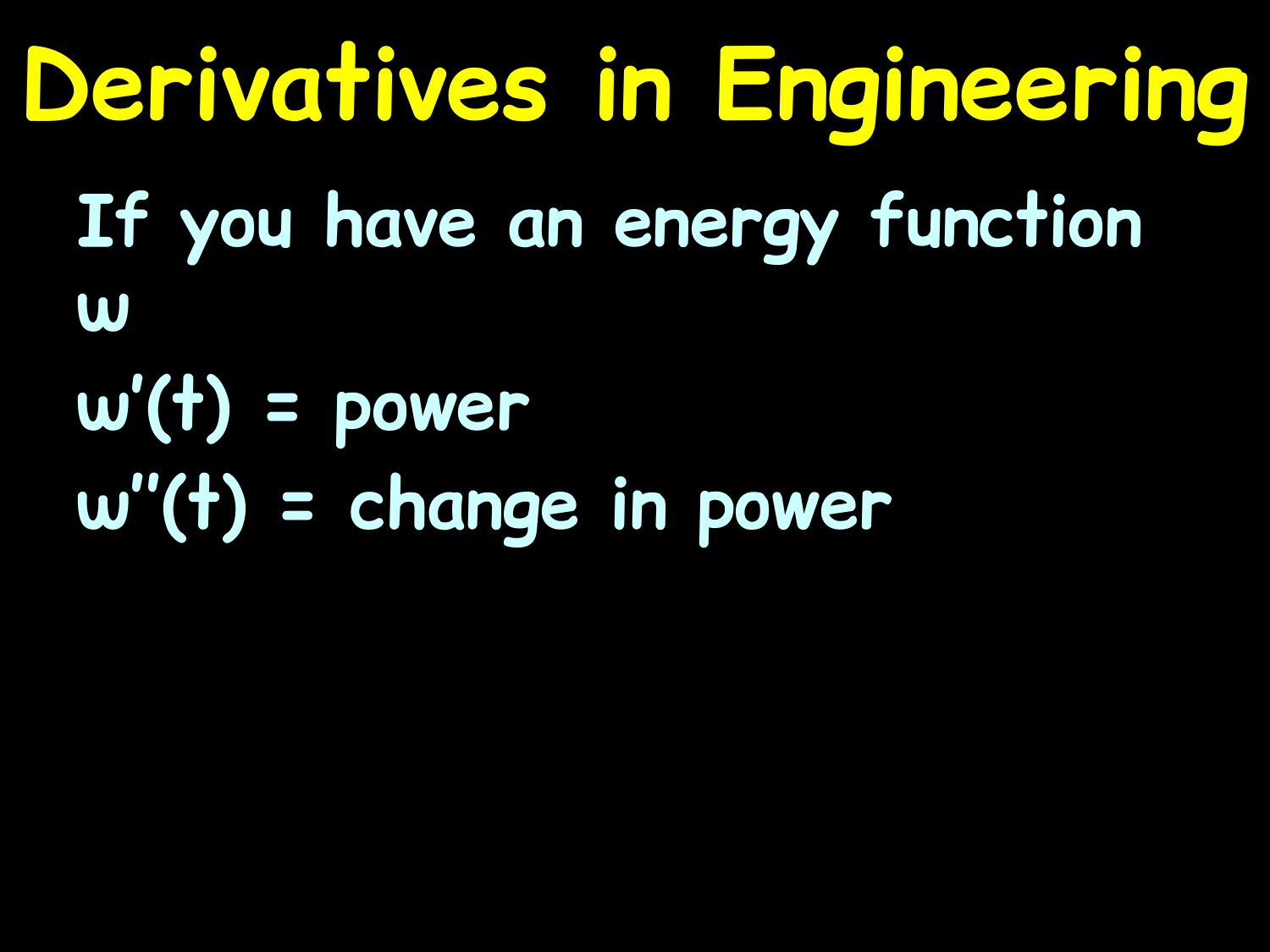

# Derivatives in Engineering
If you have an energy function ω
ω’(t) = power
ω’’(t) = change in power